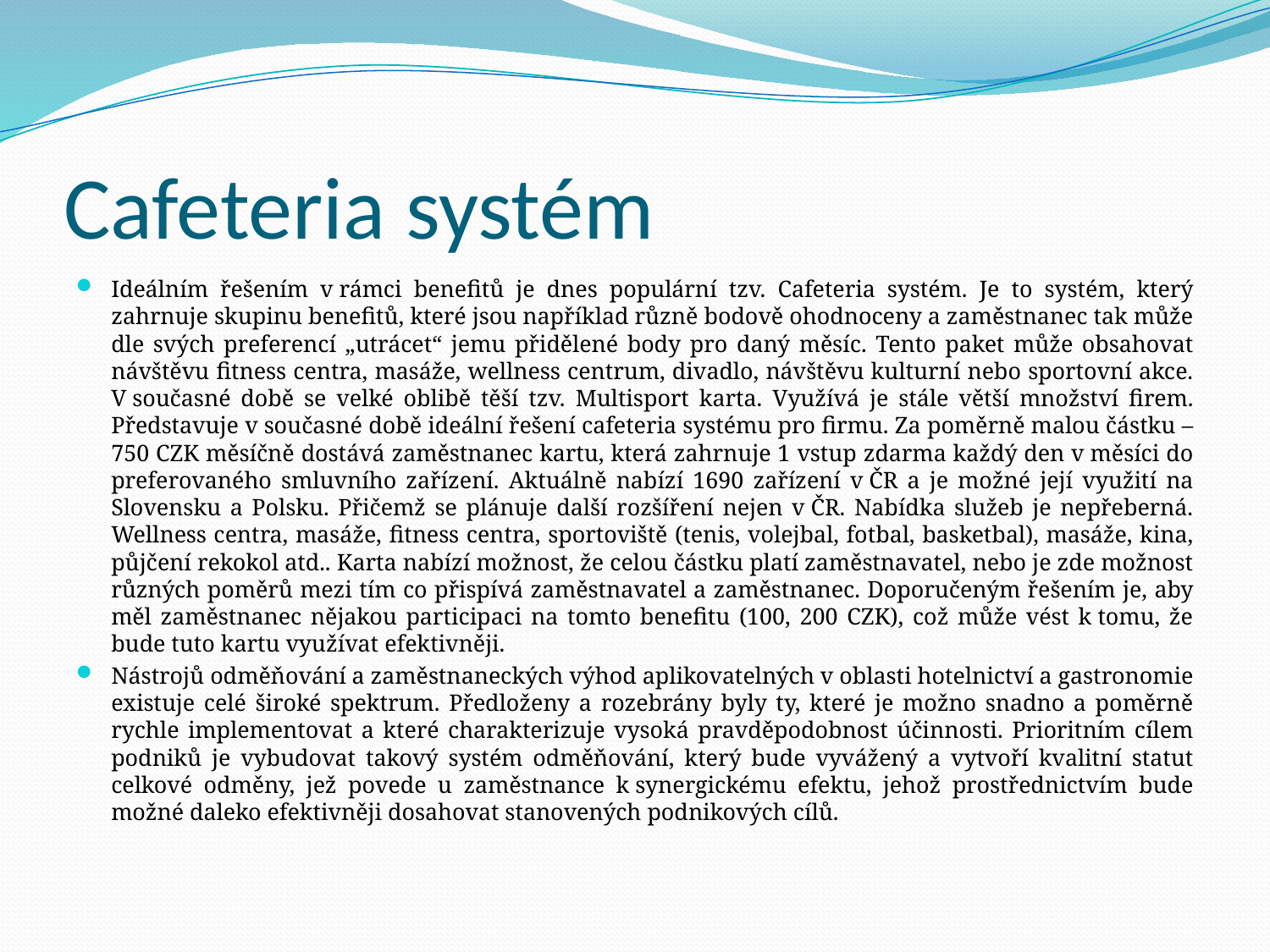

# Cafeteria systém
Ideálním řešením v rámci benefitů je dnes populární tzv. Cafeteria systém. Je to systém, který zahrnuje skupinu benefitů, které jsou například různě bodově ohodnoceny a zaměstnanec tak může dle svých preferencí „utrácet“ jemu přidělené body pro daný měsíc. Tento paket může obsahovat návštěvu fitness centra, masáže, wellness centrum, divadlo, návštěvu kulturní nebo sportovní akce. V současné době se velké oblibě těší tzv. Multisport karta. Využívá je stále větší množství firem. Představuje v současné době ideální řešení cafeteria systému pro firmu. Za poměrně malou částku – 750 CZK měsíčně dostává zaměstnanec kartu, která zahrnuje 1 vstup zdarma každý den v měsíci do preferovaného smluvního zařízení. Aktuálně nabízí 1690 zařízení v ČR a je možné její využití na Slovensku a Polsku. Přičemž se plánuje další rozšíření nejen v ČR. Nabídka služeb je nepřeberná. Wellness centra, masáže, fitness centra, sportoviště (tenis, volejbal, fotbal, basketbal), masáže, kina, půjčení rekokol atd.. Karta nabízí možnost, že celou částku platí zaměstnavatel, nebo je zde možnost různých poměrů mezi tím co přispívá zaměstnavatel a zaměstnanec. Doporučeným řešením je, aby měl zaměstnanec nějakou participaci na tomto benefitu (100, 200 CZK), což může vést k tomu, že bude tuto kartu využívat efektivněji.
Nástrojů odměňování a zaměstnaneckých výhod aplikovatelných v oblasti hotelnictví a gastronomie existuje celé široké spektrum. Předloženy a rozebrány byly ty, které je možno snadno a poměrně rychle implementovat a které charakterizuje vysoká pravděpodobnost účinnosti. Prioritním cílem podniků je vybudovat takový systém odměňování, který bude vyvážený a vytvoří kvalitní statut celkové odměny, jež povede u zaměstnance k synergickému efektu, jehož prostřednictvím bude možné daleko efektivněji dosahovat stanovených podnikových cílů.